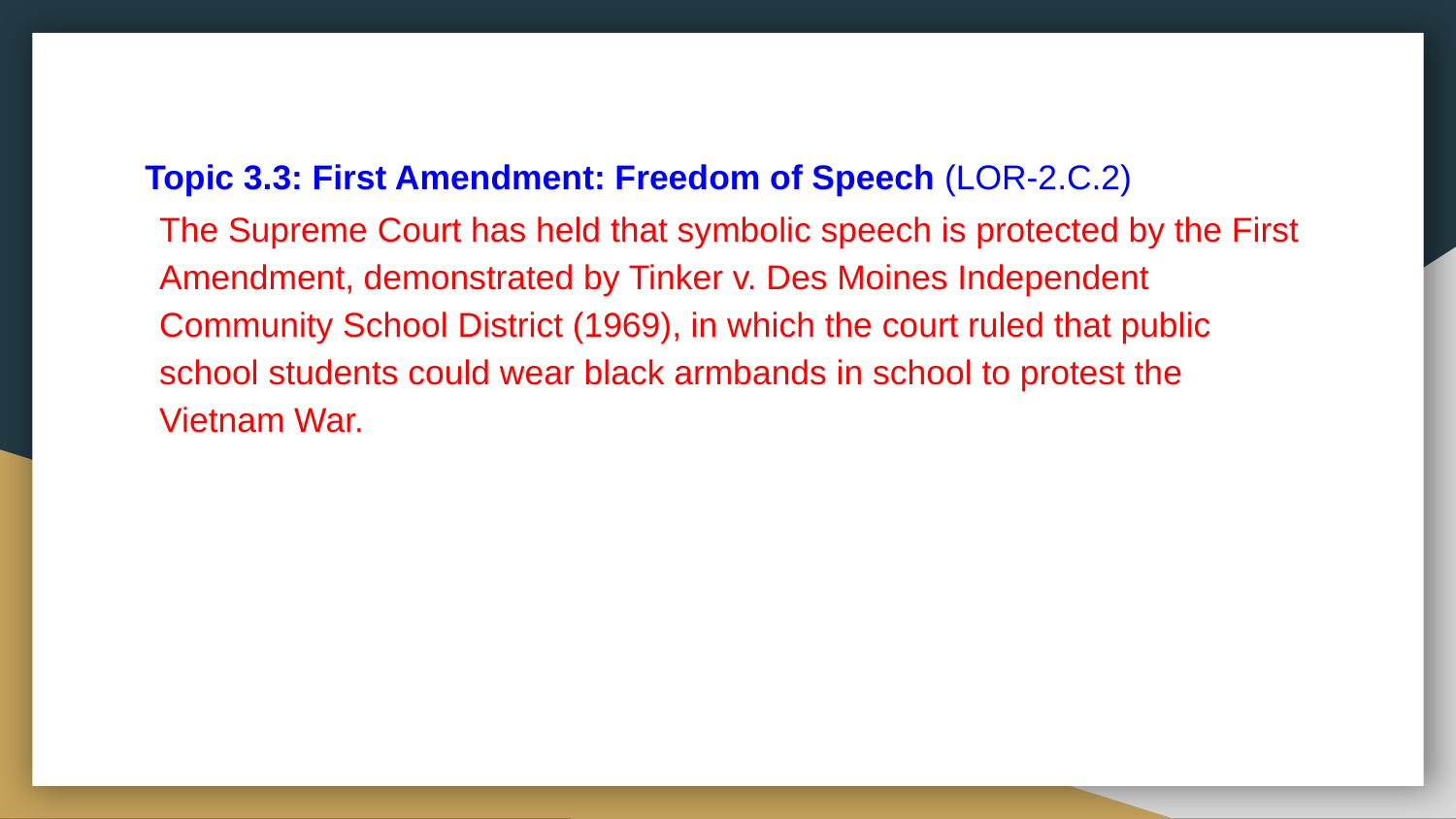

# Topic 3.3: First Amendment: Freedom of Speech (LOR-2.C.2)
The Supreme Court has held that symbolic speech is protected by the First Amendment, demonstrated by Tinker v. Des Moines Independent Community School District (1969), in which the court ruled that public school students could wear black armbands in school to protest the Vietnam War.